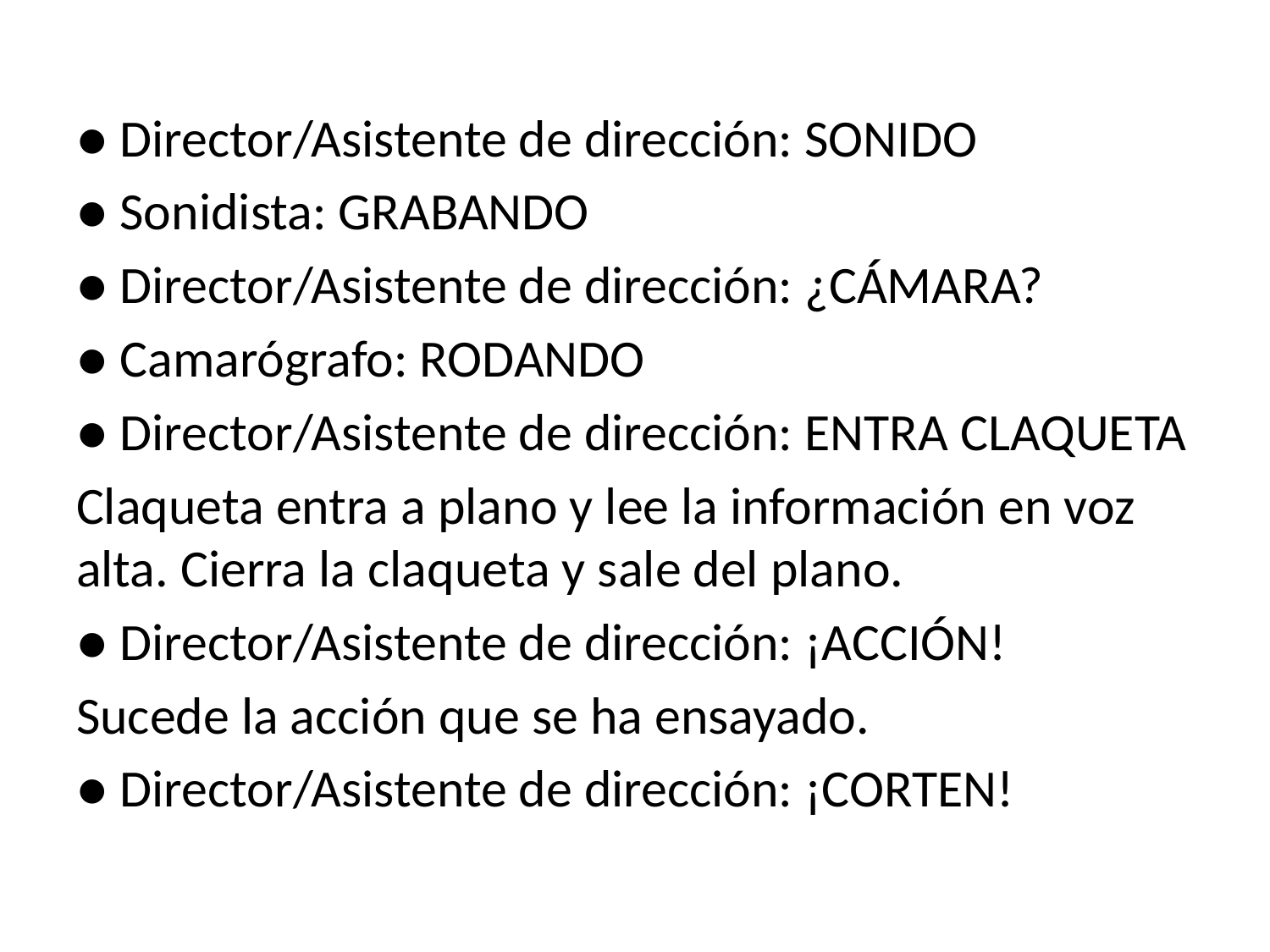

● Director/Asistente de dirección: SONIDO
● Sonidista: GRABANDO
● Director/Asistente de dirección: ¿CÁMARA?
● Camarógrafo: RODANDO
● Director/Asistente de dirección: ENTRA CLAQUETA
Claqueta entra a plano y lee la información en voz alta. Cierra la claqueta y sale del plano.
● Director/Asistente de dirección: ¡ACCIÓN!
Sucede la acción que se ha ensayado.
● Director/Asistente de dirección: ¡CORTEN!